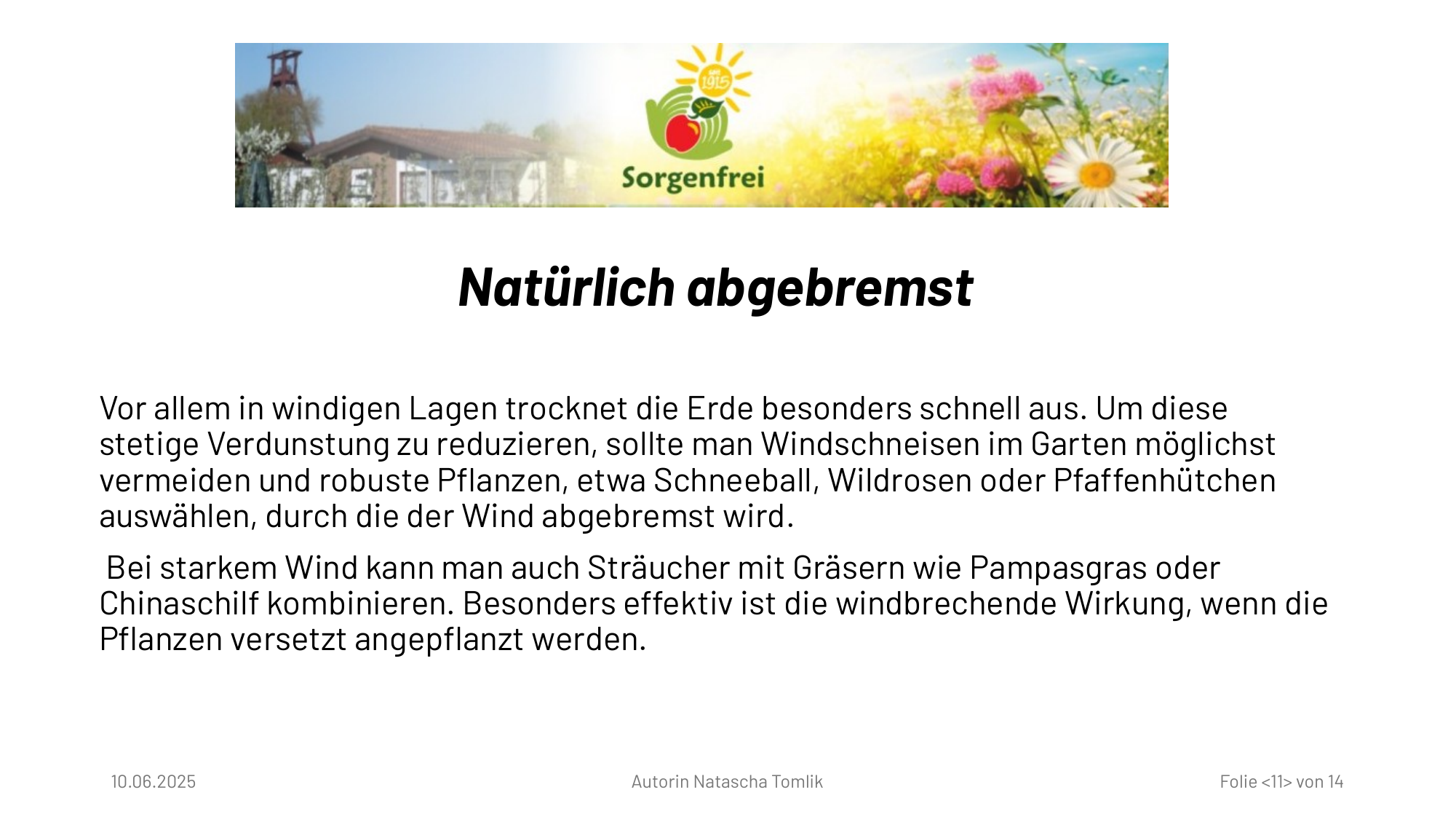

# Natürlich abgebremst
Vor allem in windigen Lagen trocknet die Erde besonders schnell aus. Um diese stetige Verdunstung zu reduzieren, sollte man Windschneisen im Garten möglichst vermeiden und robuste Pflanzen, etwa Schneeball, Wildrosen oder Pfaffenhütchen auswählen, durch die der Wind abgebremst wird.
 Bei starkem Wind kann man auch Sträucher mit Gräsern wie Pampasgras oder Chinaschilf kombinieren. Besonders effektiv ist die windbrechende Wirkung, wenn die Pflanzen versetzt angepflanzt werden.
10.06.2025
Autorin Natascha Tomlik
Folie <11> von 14